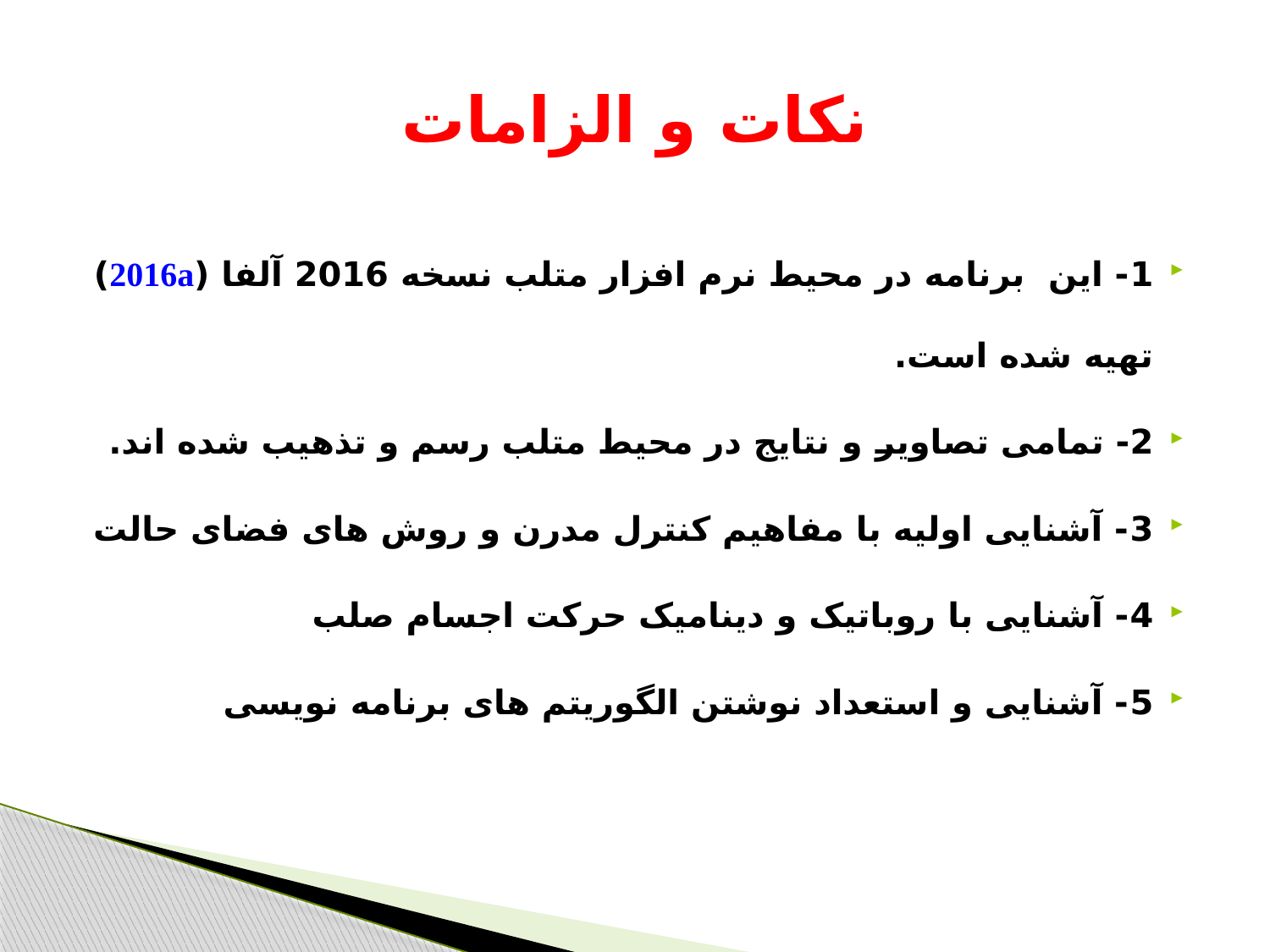

# نکات و الزامات
1- این  برنامه در محیط نرم افزار متلب نسخه 2016 آلفا (2016a) تهیه شده است.
2- تمامی تصاویر و نتایج در محیط متلب رسم و تذهیب شده اند.
3- آشنایی اولیه با مفاهیم کنترل مدرن و روش های فضای حالت
4- آشنایی با روباتیک و دینامیک حرکت اجسام صلب
5- آشنایی و استعداد نوشتن الگوریتم های برنامه نویسی